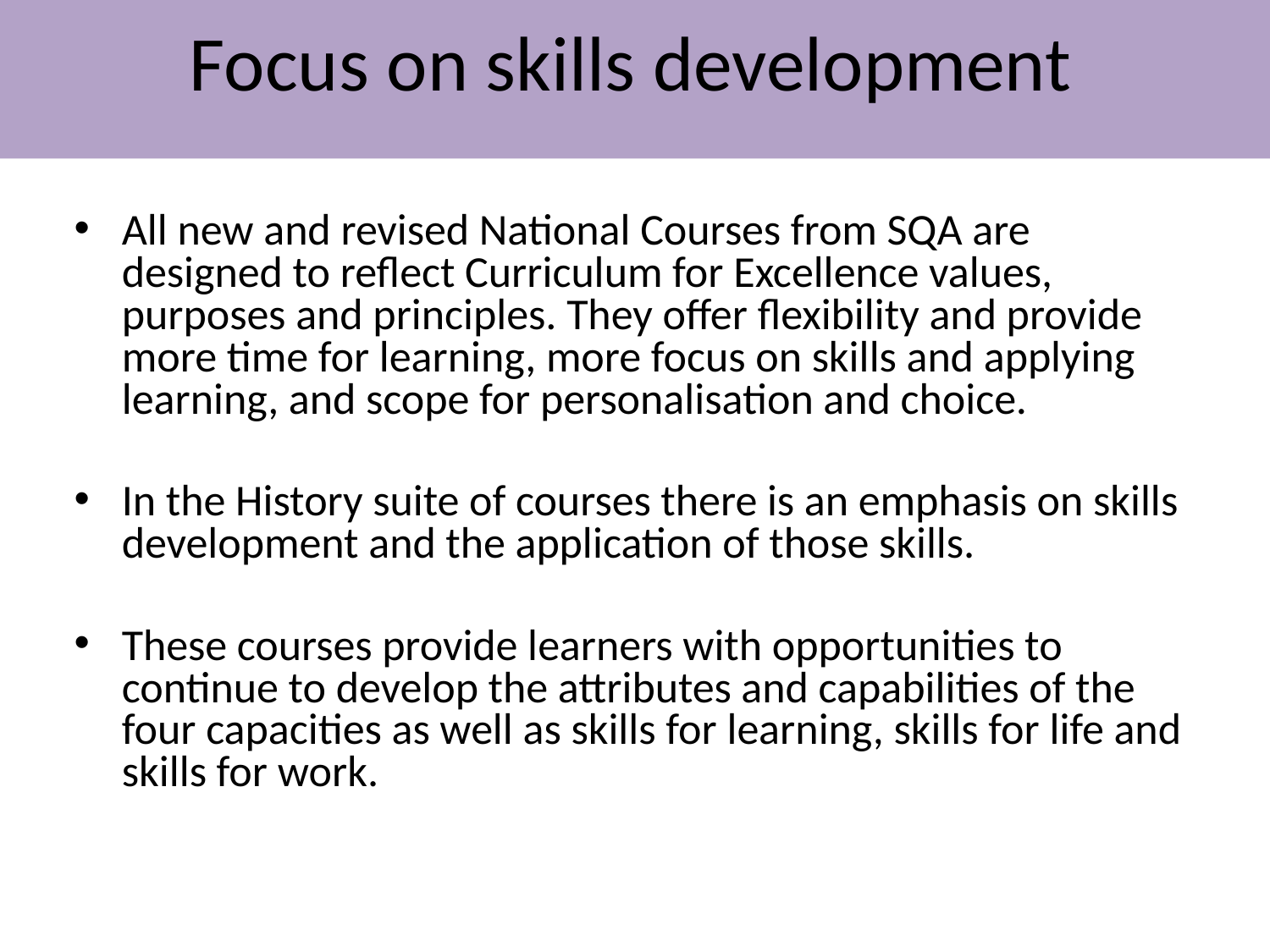

# Focus on skills development
All new and revised National Courses from SQA are designed to reflect Curriculum for Excellence values, purposes and principles. They offer flexibility and provide more time for learning, more focus on skills and applying learning, and scope for personalisation and choice.

In the History suite of courses there is an emphasis on skills development and the application of those skills.

These courses provide learners with opportunities to continue to develop the attributes and capabilities of the four capacities as well as skills for learning, skills for life and skills for work.